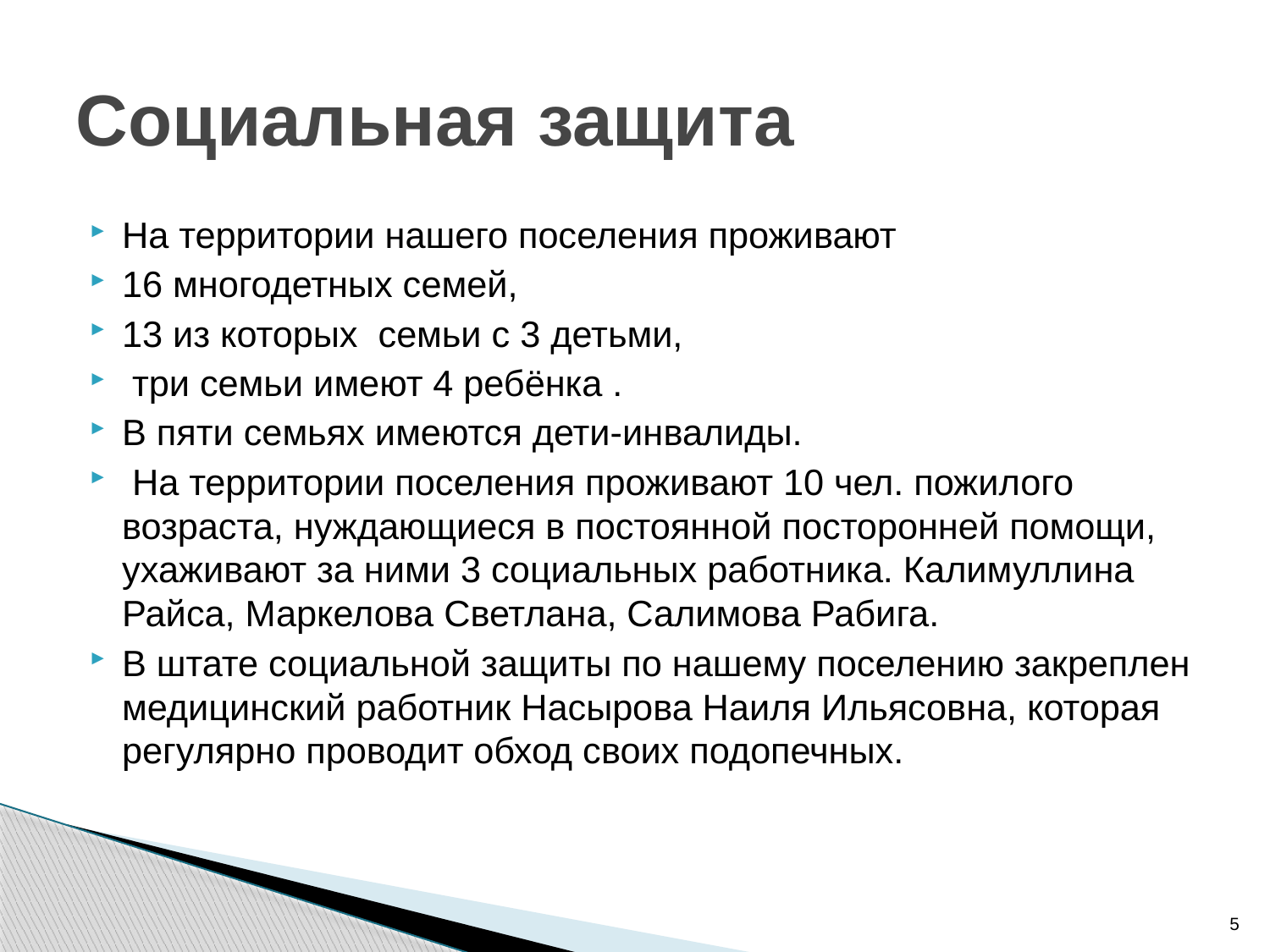

# Социальная защита
На территории нашего поселения проживают
16 многодетных семей,
13 из которых  семьи с 3 детьми,
 три семьи имеют 4 ребёнка .
В пяти семьях имеются дети-инвалиды.
 На территории поселения проживают 10 чел. пожилого возраста, нуждающиеся в постоянной посторонней помощи, ухаживают за ними 3 социальных работника. Калимуллина Райса, Маркелова Светлана, Салимова Рабига.
В штате социальной защиты по нашему поселению закреплен медицинский работник Насырова Наиля Ильясовна, которая регулярно проводит обход своих подопечных.

5